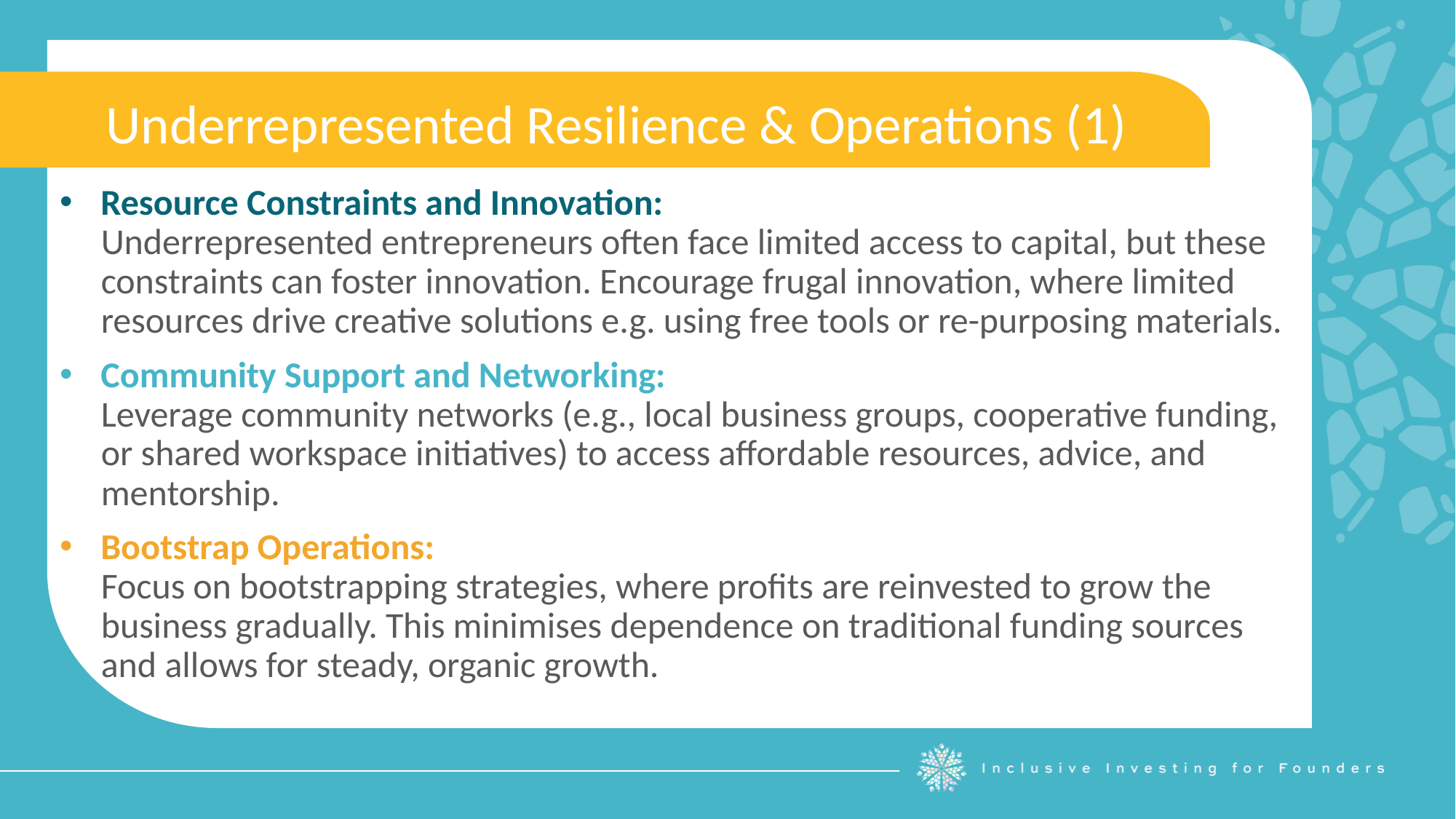

Underrepresented Resilience & Operations (1)
Resource Constraints and Innovation:
Underrepresented entrepreneurs often face limited access to capital, but these constraints can foster innovation. Encourage frugal innovation, where limited resources drive creative solutions e.g. using free tools or re-purposing materials.
Community Support and Networking:
Leverage community networks (e.g., local business groups, cooperative funding, or shared workspace initiatives) to access affordable resources, advice, and mentorship.
Bootstrap Operations:
Focus on bootstrapping strategies, where profits are reinvested to grow the business gradually. This minimises dependence on traditional funding sources and allows for steady, organic growth.